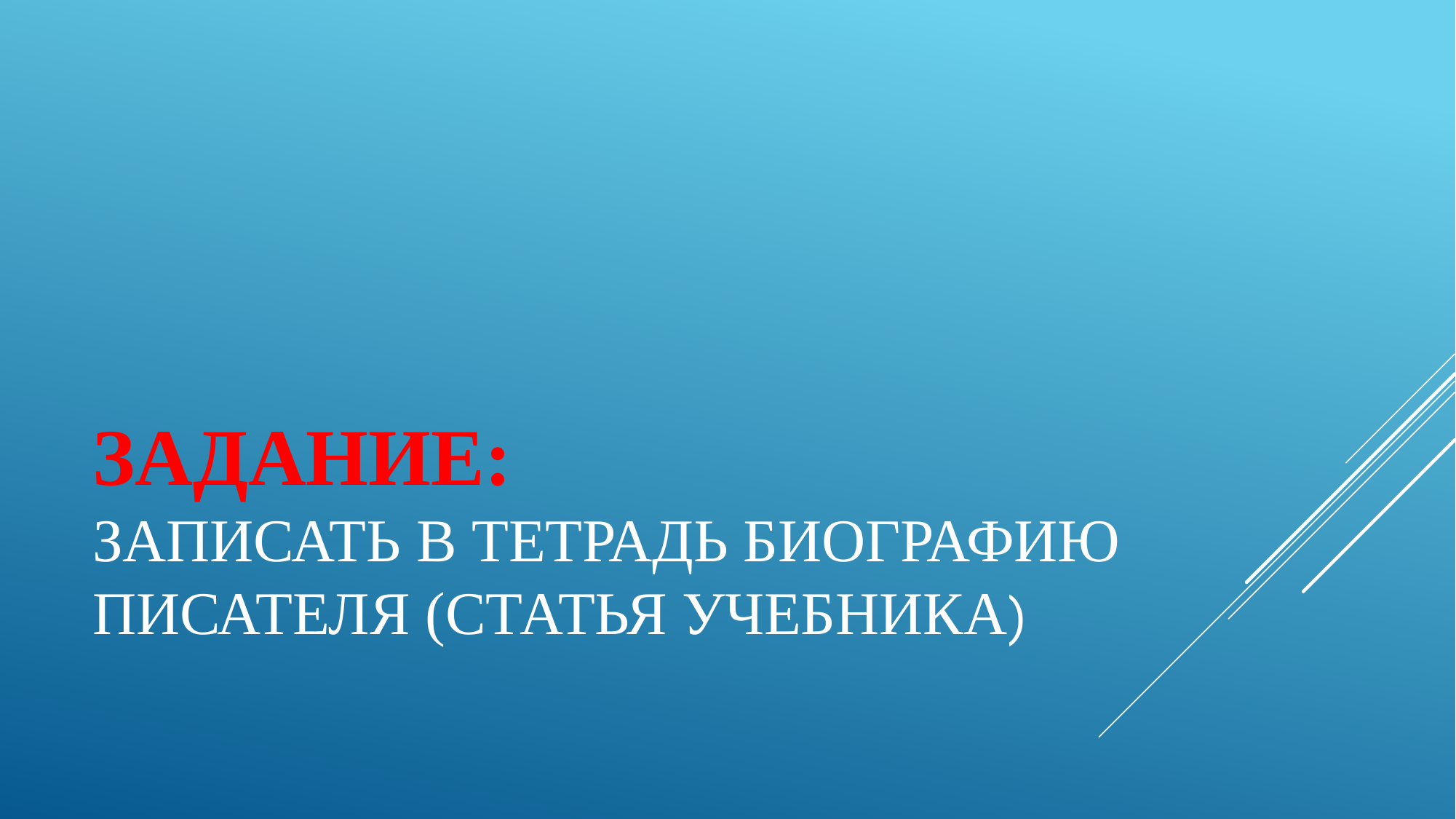

# задание: Записать в тетрадь биографию писателя (статья учебника)